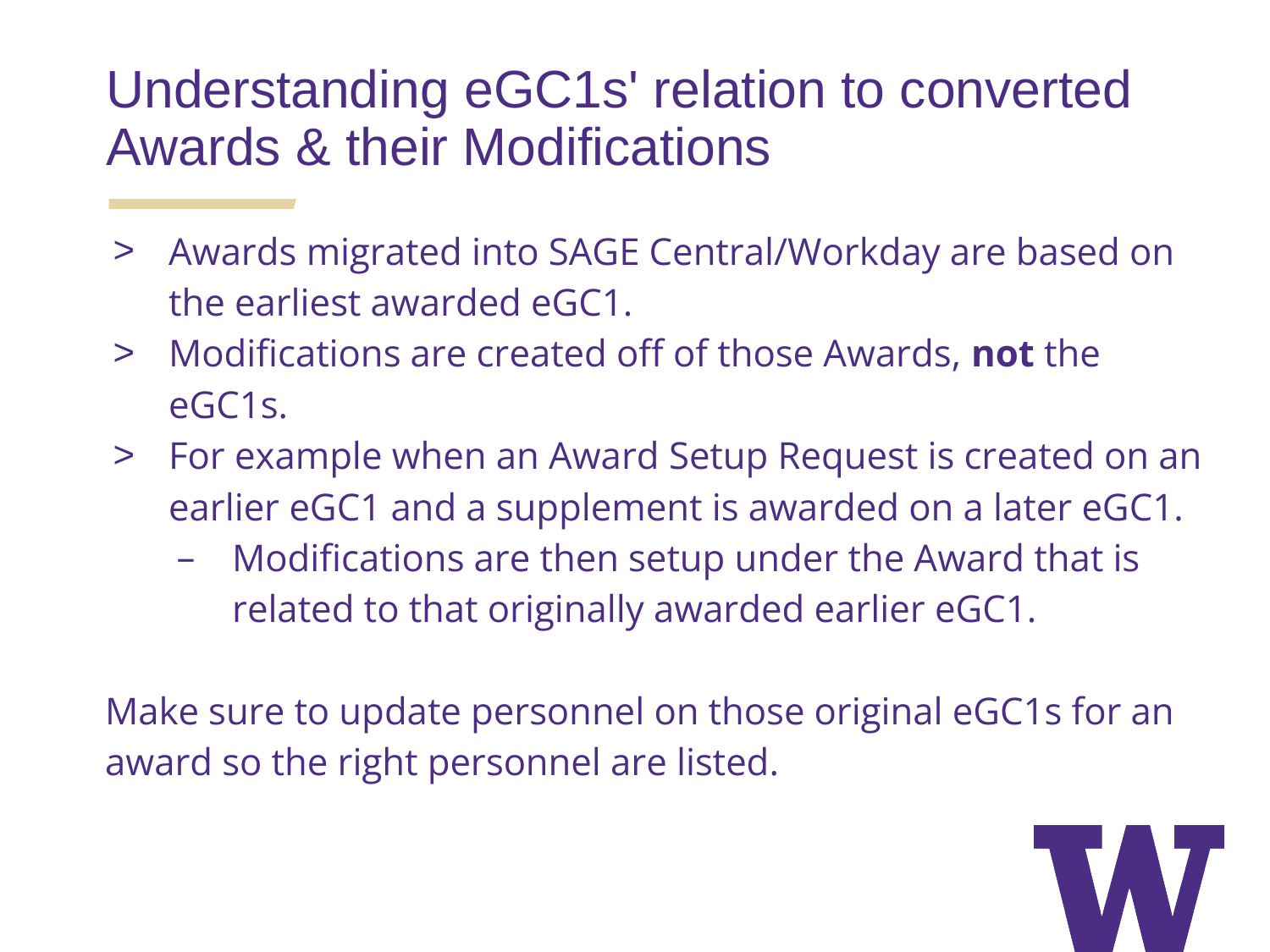

Understanding eGC1s' relation to converted Awards & their Modifications
Awards migrated into SAGE Central/Workday are based on the earliest awarded eGC1.
Modifications are created off of those Awards, not the eGC1s.
For example when an Award Setup Request is created on an earlier eGC1 and a supplement is awarded on a later eGC1.
Modifications are then setup under the Award that is related to that originally awarded earlier eGC1.

Make sure to update personnel on those original eGC1s for an award so the right personnel are listed.